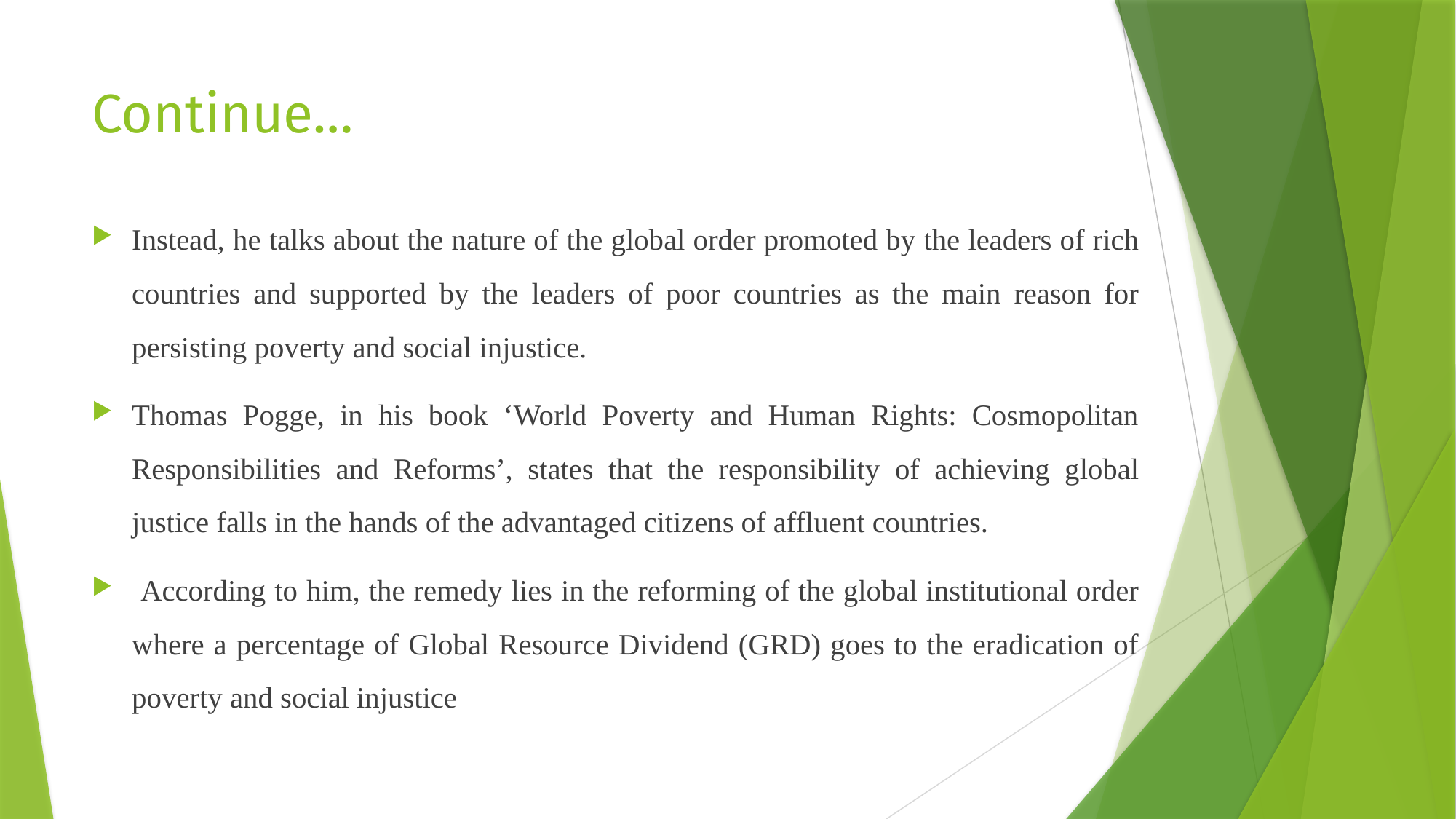

# Continue…
Instead, he talks about the nature of the global order promoted by the leaders of rich countries and supported by the leaders of poor countries as the main reason for persisting poverty and social injustice.
Thomas Pogge, in his book ‘World Poverty and Human Rights: Cosmopolitan Responsibilities and Reforms’, states that the responsibility of achieving global justice falls in the hands of the advantaged citizens of affluent countries.
 According to him, the remedy lies in the reforming of the global institutional order where a percentage of Global Resource Dividend (GRD) goes to the eradication of poverty and social injustice